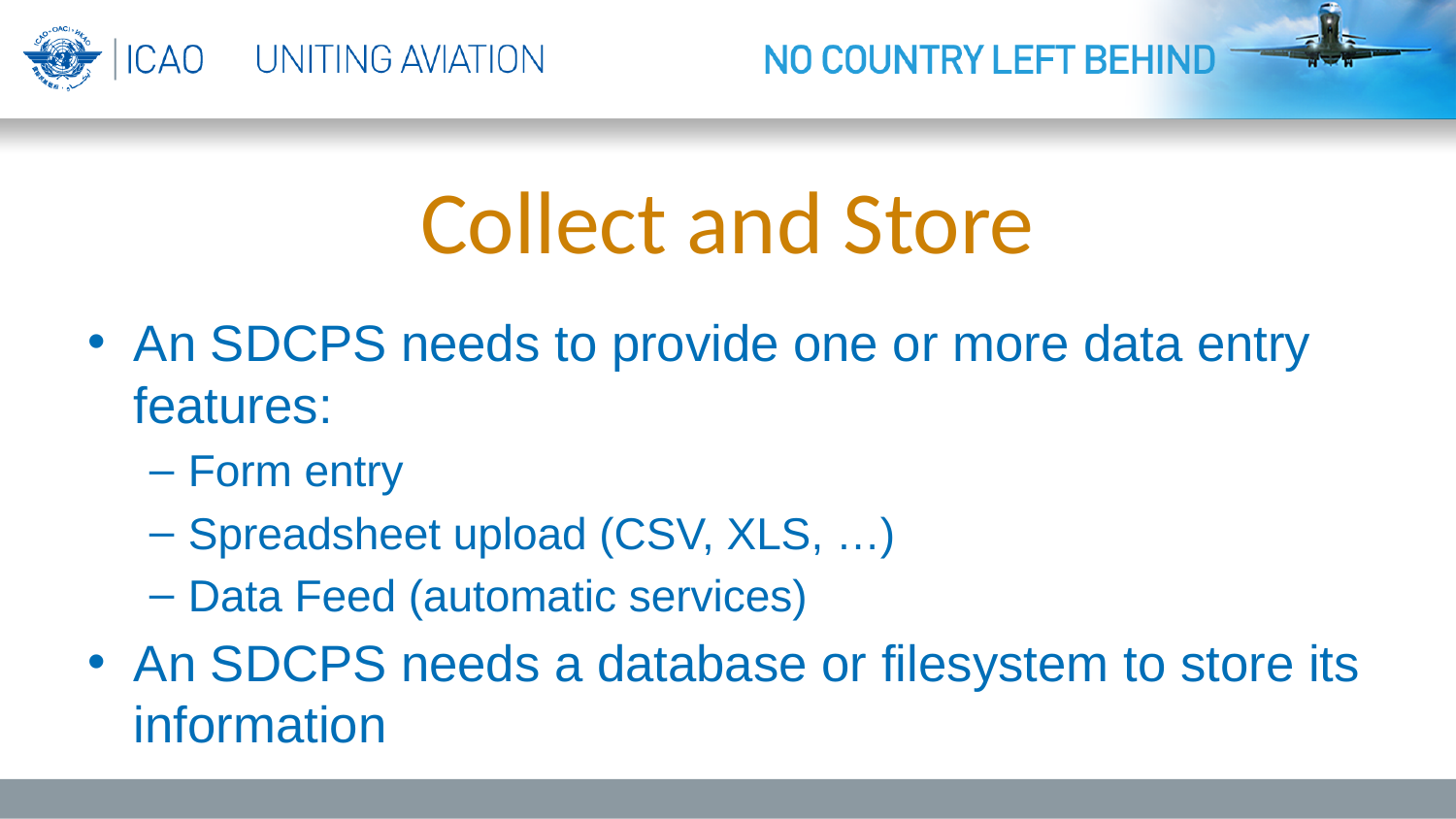

# Collect and Store
An SDCPS needs to provide one or more data entry features:
Form entry
Spreadsheet upload (CSV, XLS, …)
Data Feed (automatic services)
An SDCPS needs a database or filesystem to store its information